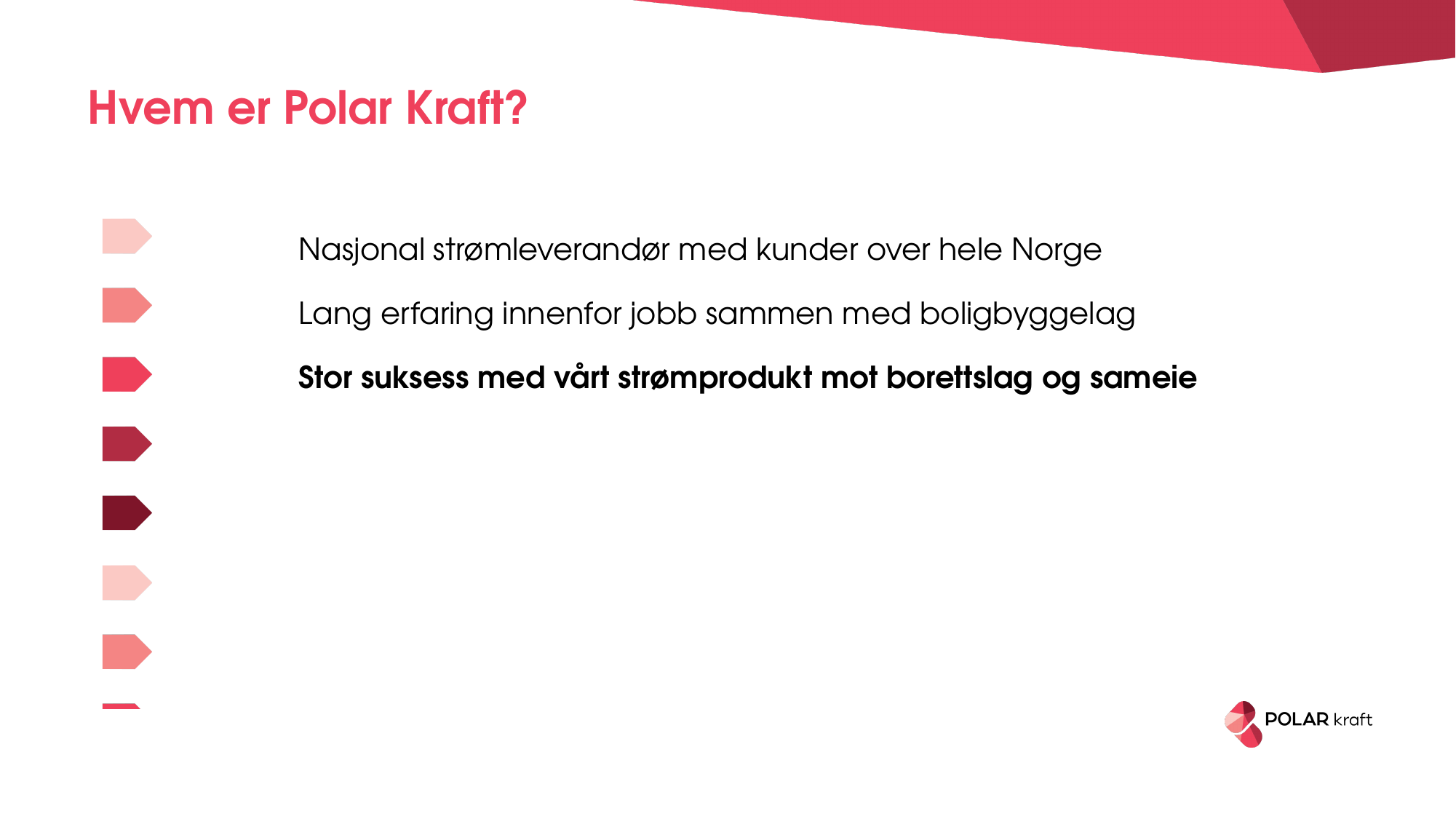

# Hvem er Polar Kraft?
	Nasjonal strømleverandør med kunder over hele Norge
	Lang erfaring innenfor jobb sammen med boligbyggelag
	Stor suksess med vårt strømprodukt mot borettslag og sameie